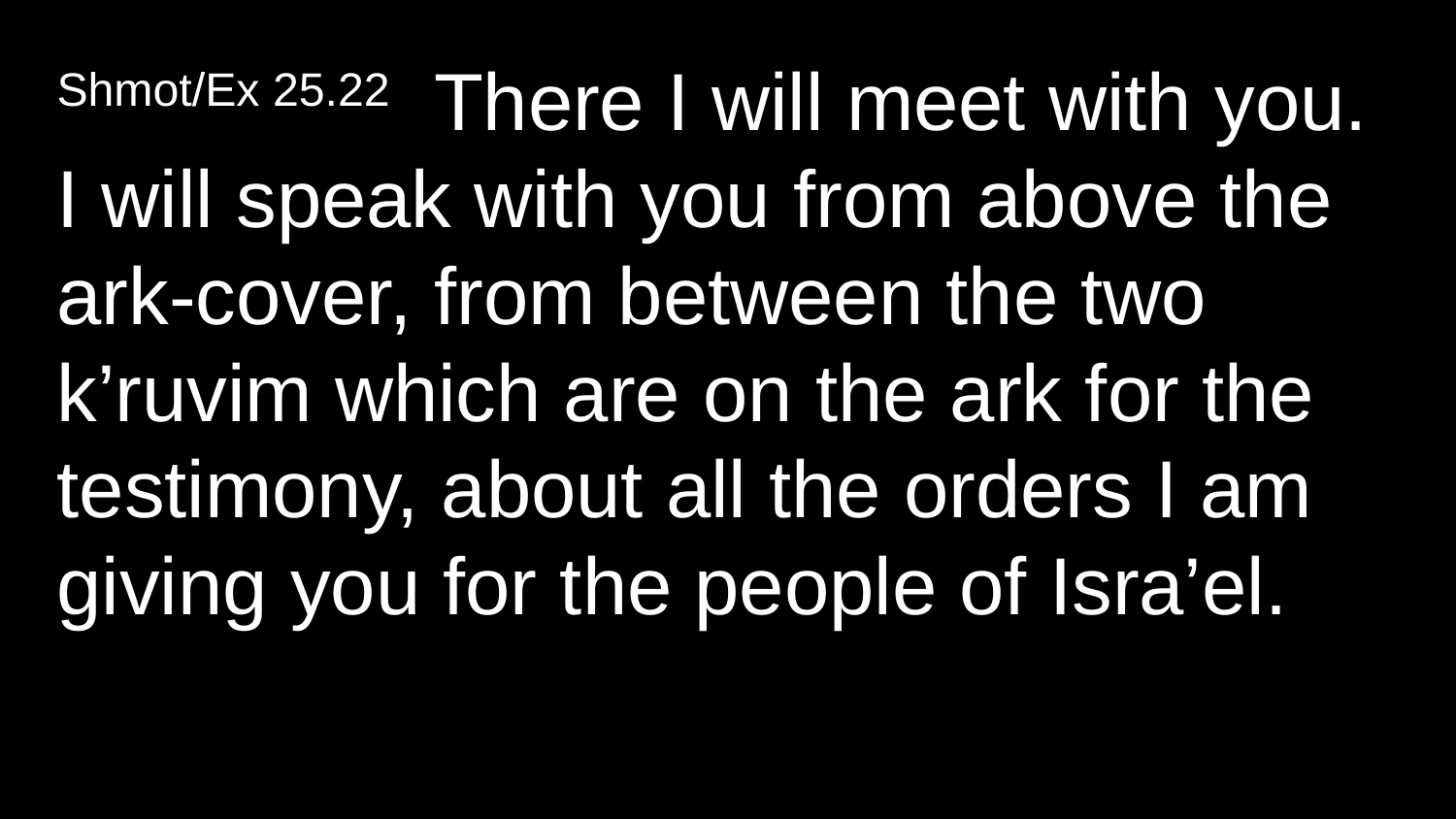

Shmot/Ex 25.22  There I will meet with you. I will speak with you from above the ark-cover, from between the two k’ruvim which are on the ark for the testimony, about all the orders I am giving you for the people of Isra’el.